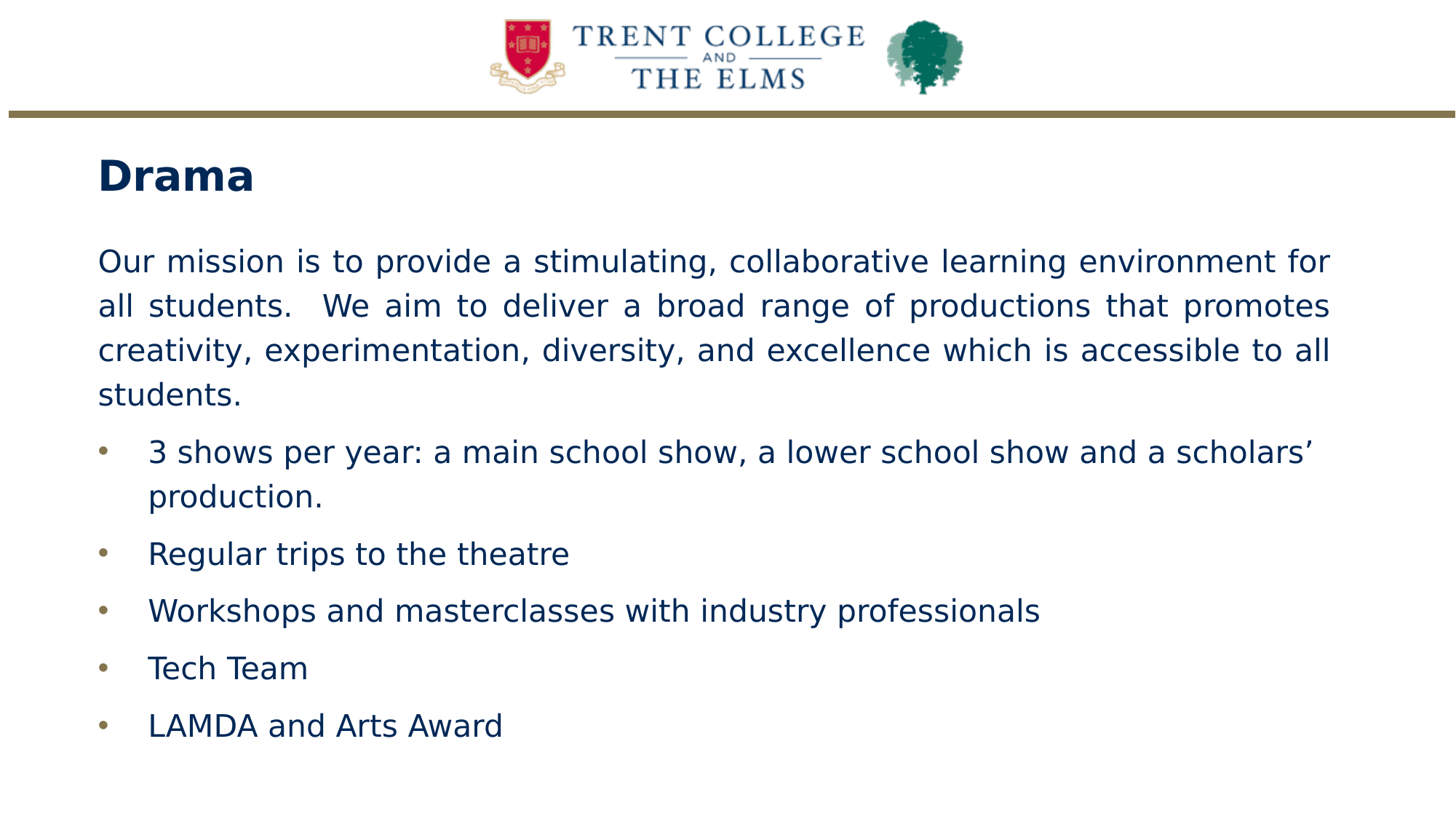

Drama
Our mission is to provide a stimulating, collaborative learning environment for all students.  We aim to deliver a broad range of productions that promotes creativity, experimentation, diversity, and excellence which is accessible to all students.
3 shows per year: a main school show, a lower school show and a scholars’ production.
Regular trips to the theatre
Workshops and masterclasses with industry professionals
Tech Team
LAMDA and Arts Award